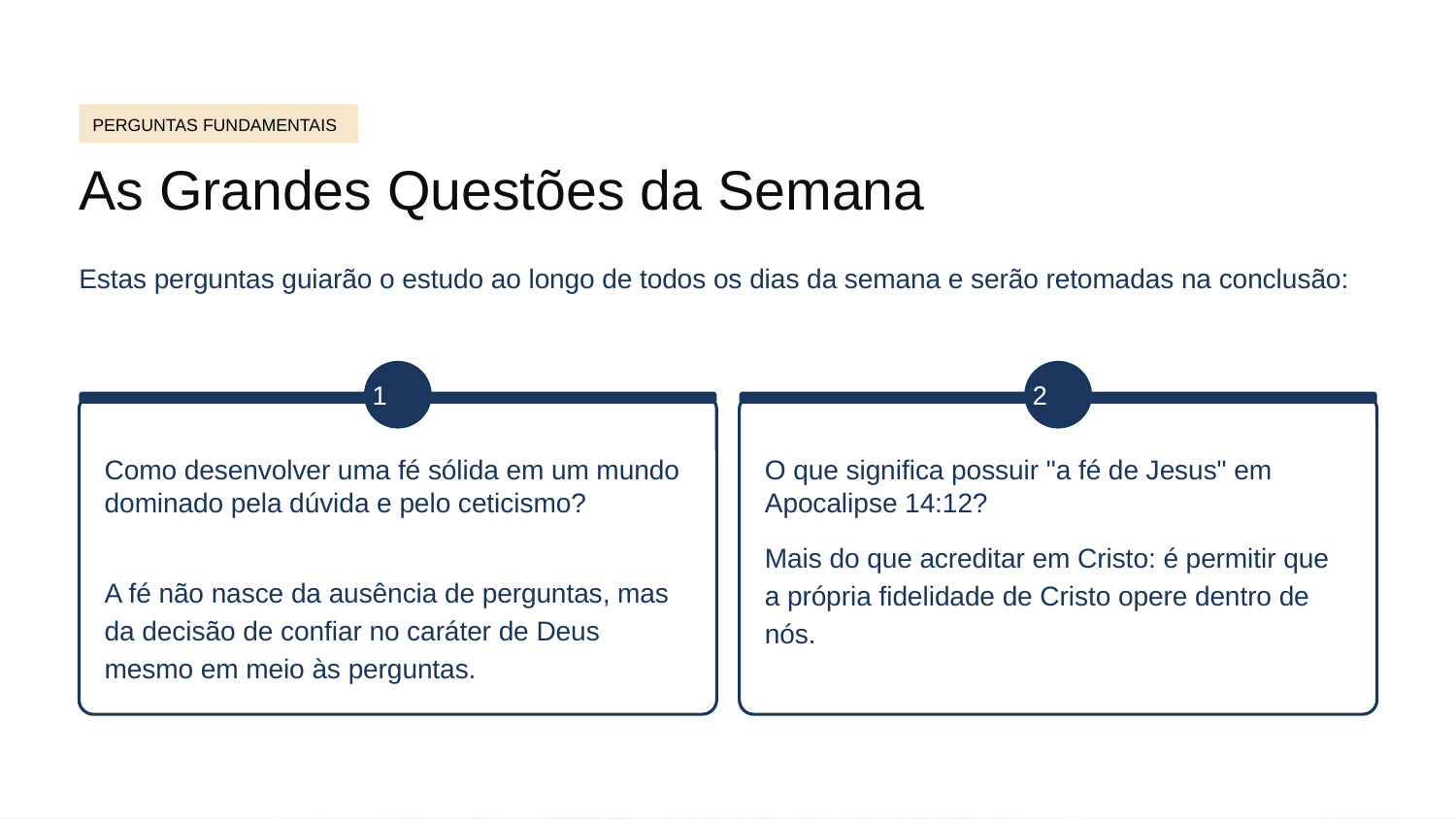

PERGUNTAS FUNDAMENTAIS
As Grandes Questões da Semana
Estas perguntas guiarão o estudo ao longo de todos os dias da semana e serão retomadas na conclusão:

1
2

Como desenvolver uma fé sólida em um mundo dominado pela dúvida e pelo ceticismo?
O que significa possuir "a fé de Jesus" em Apocalipse 14:12?
Mais do que acreditar em Cristo: é permitir que a própria fidelidade de Cristo opere dentro de nós.
A fé não nasce da ausência de perguntas, mas da decisão de confiar no caráter de Deus mesmo em meio às perguntas.